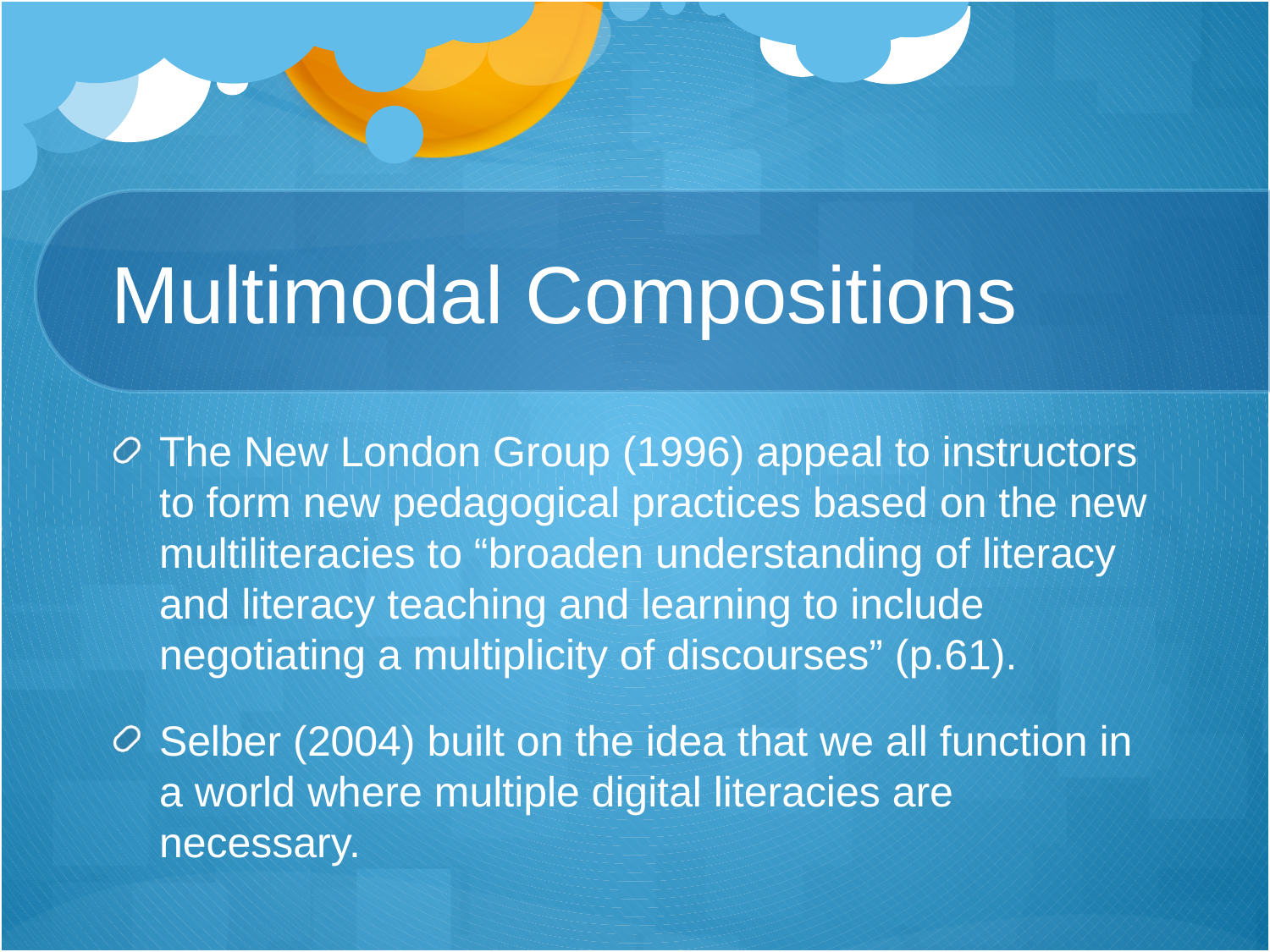

# Multimodal Compositions
The New London Group (1996) appeal to instructors to form new pedagogical practices based on the new multiliteracies to “broaden understanding of literacy and literacy teaching and learning to include negotiating a multiplicity of discourses” (p.61).
Selber (2004) built on the idea that we all function in a world where multiple digital literacies are necessary.